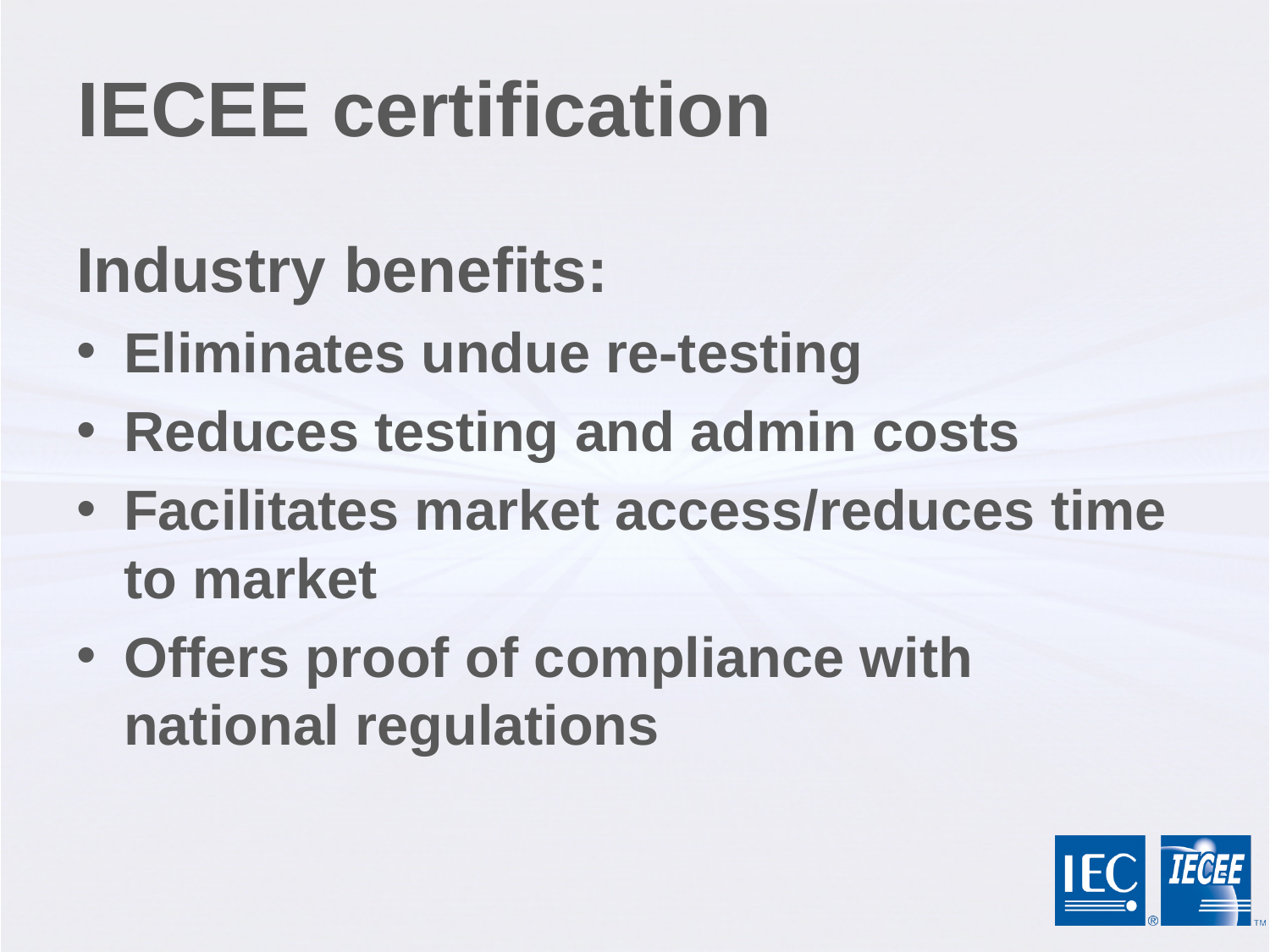

# IECEE certification
Industry benefits:
Eliminates undue re-testing
Reduces testing and admin costs
Facilitates market access/reduces time to market
Offers proof of compliance with national regulations